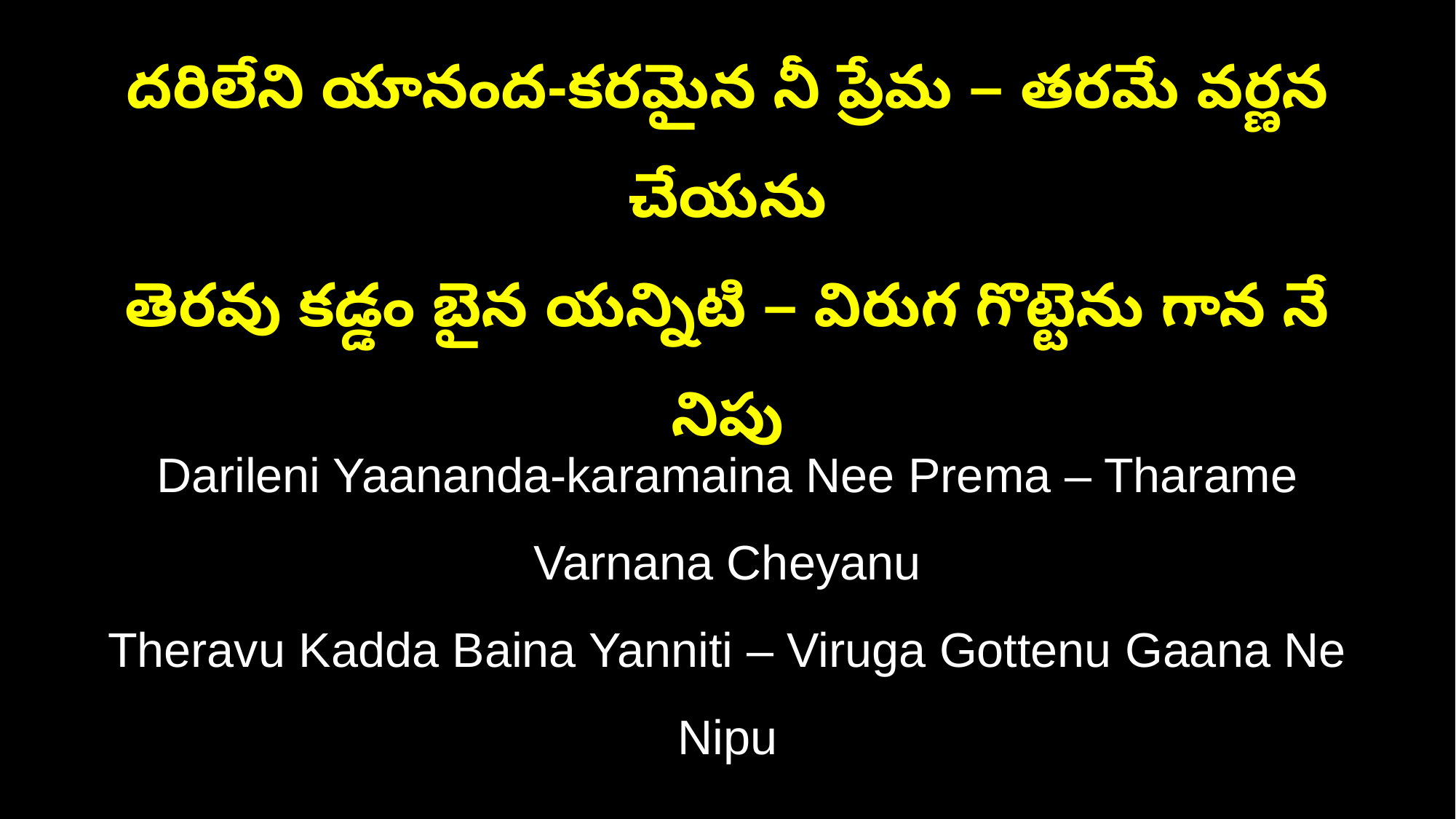

దరిలేని యానంద-కరమైన నీ ప్రేమ – తరమే వర్ణన చేయను
తెరవు కడ్డం బైన యన్నిటి – విరుగ గొట్టెను గాన నే నిపు
Darileni Yaananda-karamaina Nee Prema – Tharame Varnana Cheyanu
Theravu Kadda Baina Yanniti – Viruga Gottenu Gaana Ne Nipu